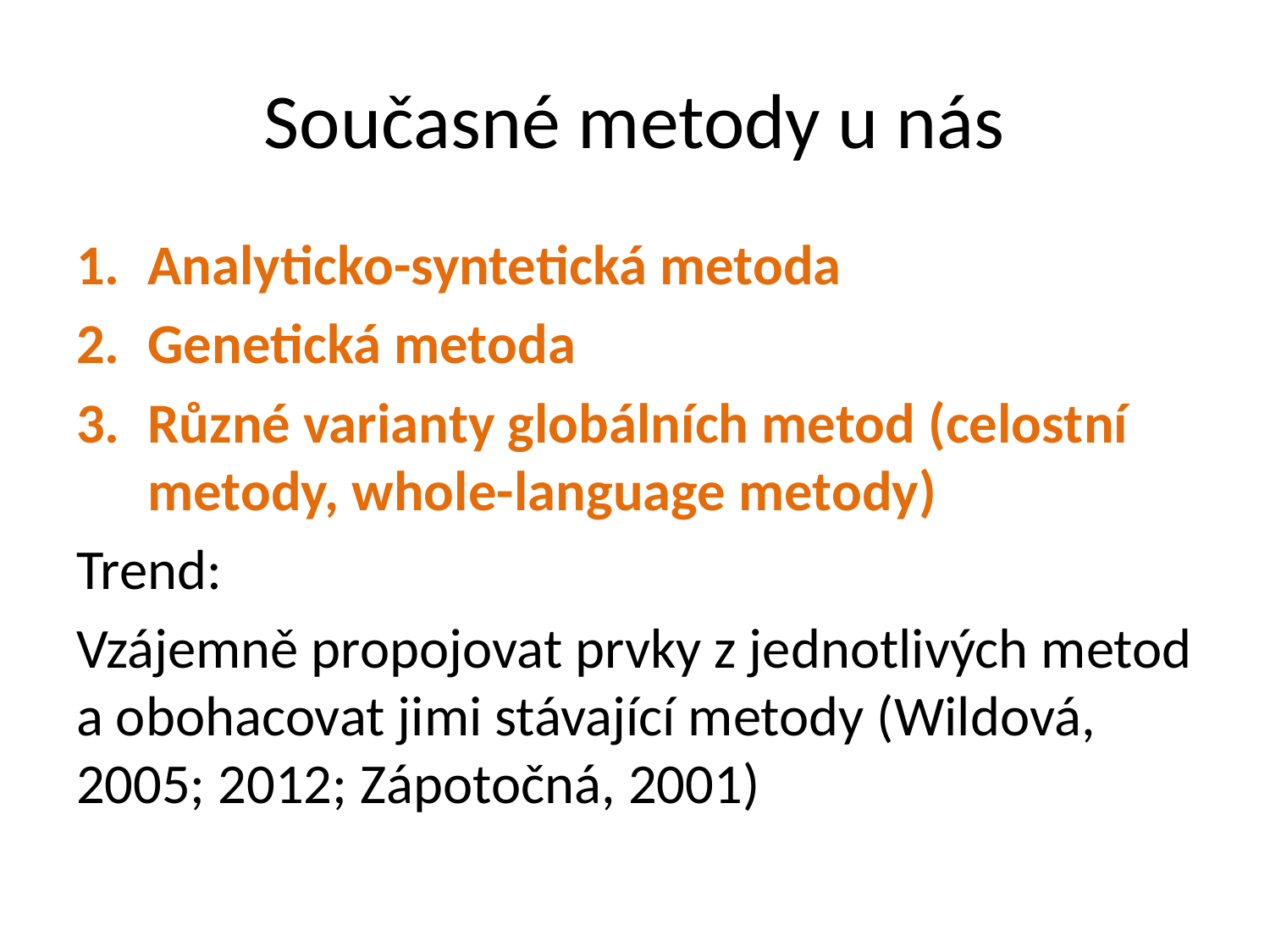

# Současné metody u nás
Analyticko-syntetická metoda
Genetická metoda
Různé varianty globálních metod (celostní metody, whole-language metody)
Trend:
Vzájemně propojovat prvky z jednotlivých metod a obohacovat jimi stávající metody (Wildová, 2005; 2012; Zápotočná, 2001)